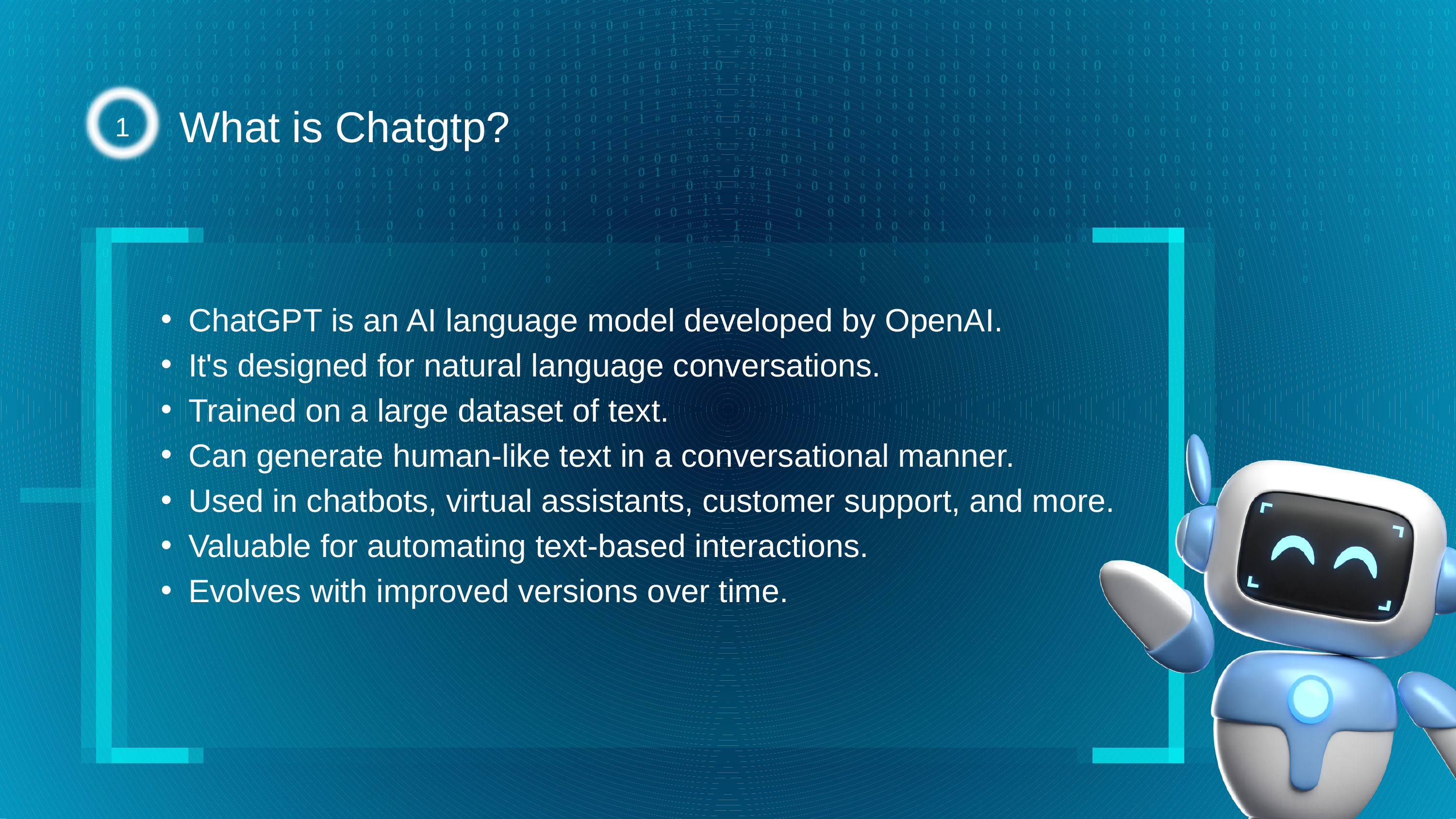

1
What is Chatgtp?

ChatGPT is an AI language model developed by OpenAI.
It's designed for natural language conversations.
Trained on a large dataset of text.
Can generate human-like text in a conversational manner.
Used in chatbots, virtual assistants, customer support, and more.
Valuable for automating text-based interactions.
Evolves with improved versions over time.